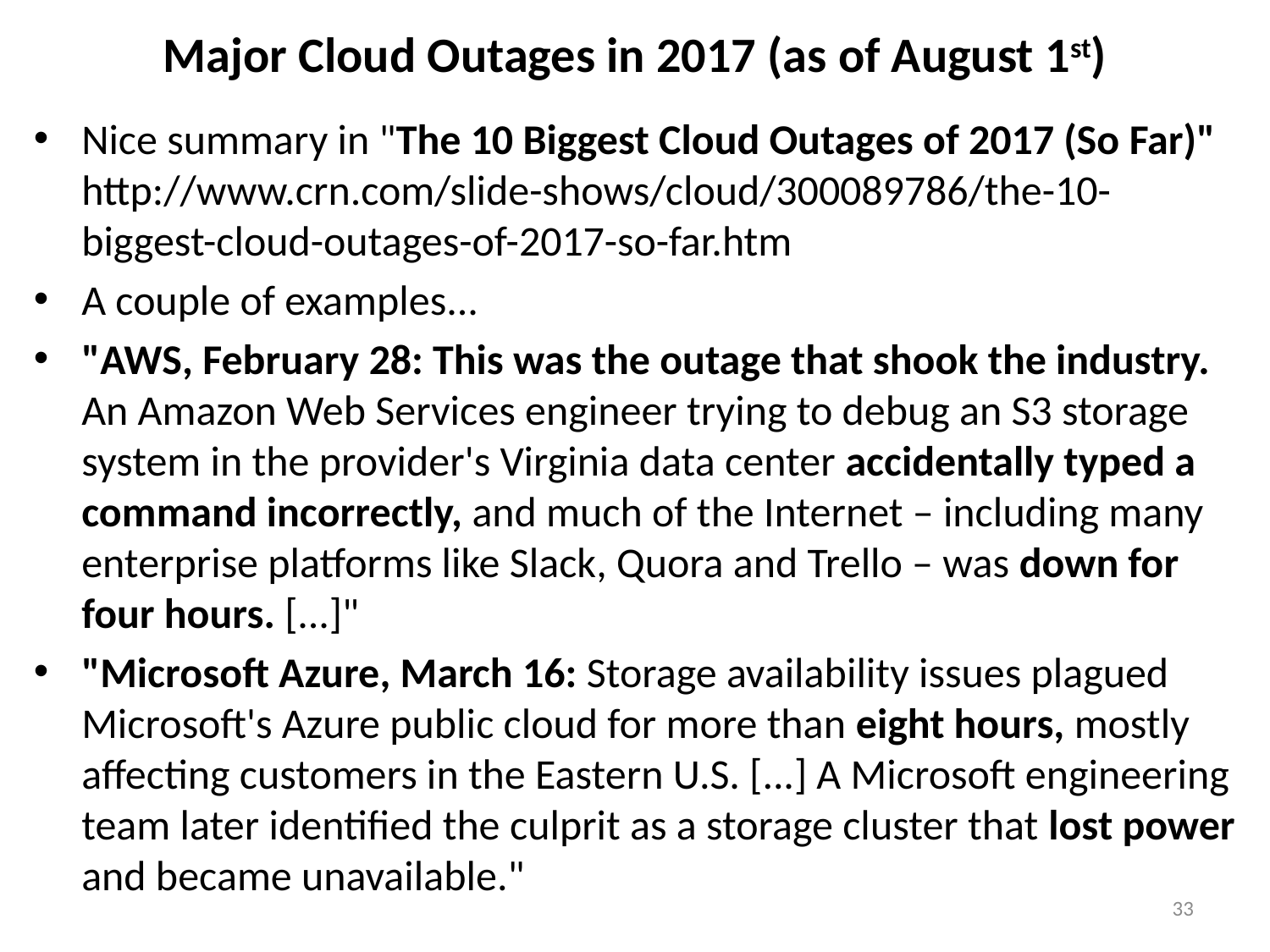

# Major Cloud Outages in 2017 (as of August 1st)
Nice summary in "The 10 Biggest Cloud Outages of 2017 (So Far)"
http://www.crn.com/slide-shows/cloud/300089786/the-10-biggest-cloud-outages-of-2017-so-far.htm
A couple of examples...
"AWS, February 28: This was the outage that shook the industry.
An Amazon Web Services engineer trying to debug an S3 storage system in the provider's Virginia data center accidentally typed a command incorrectly, and much of the Internet – including many enterprise platforms like Slack, Quora and Trello – was down for four hours. [...]"
"Microsoft Azure, March 16: Storage availability issues plagued Microsoft's Azure public cloud for more than eight hours, mostly affecting customers in the Eastern U.S. [...] A Microsoft engineering team later identified the culprit as a storage cluster that lost power and became unavailable."

33